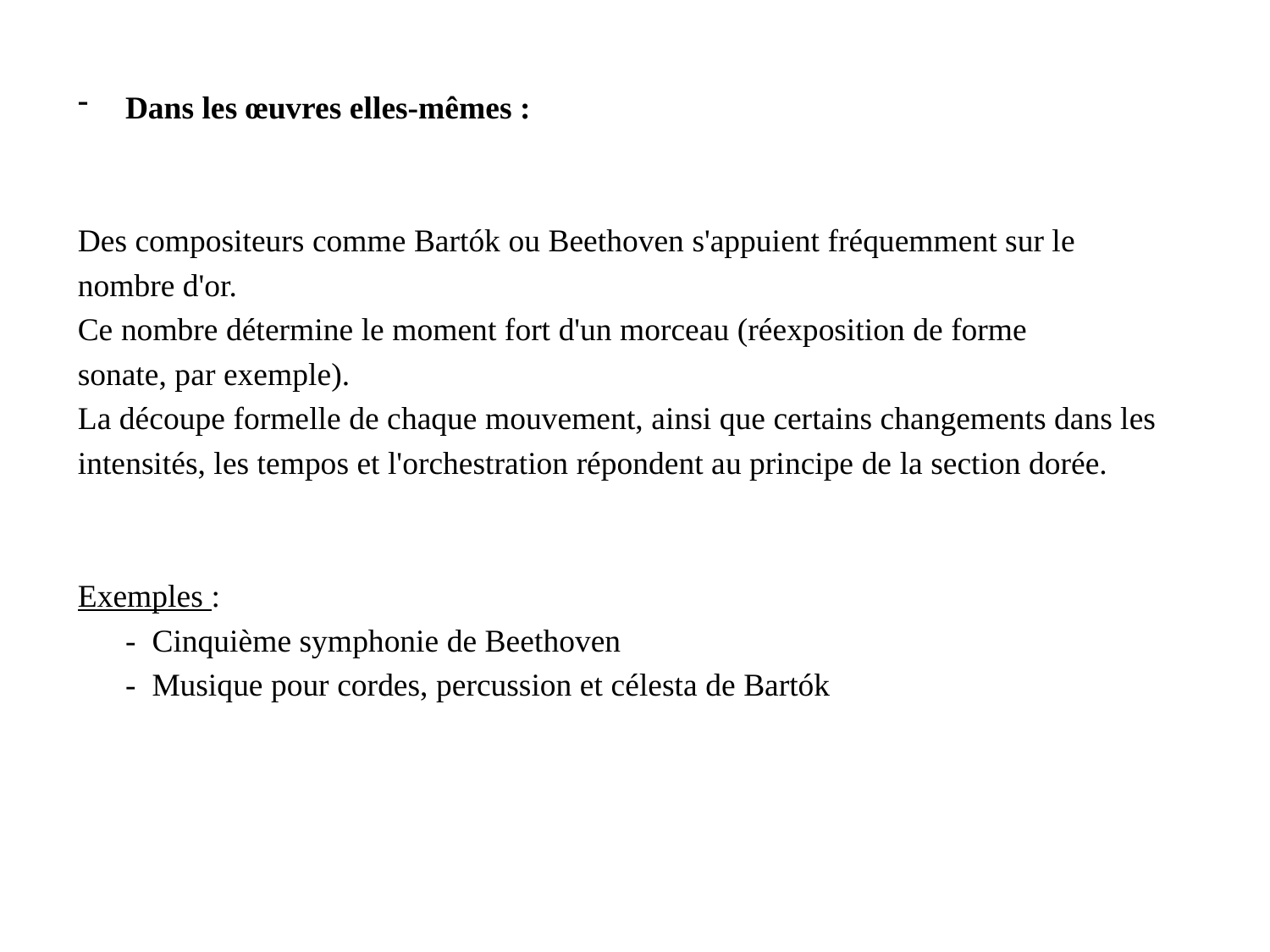

Dans les œuvres elles-mêmes :

Des compositeurs comme Bartók ou Beethoven s'appuient fréquemment sur le
nombre d'or.
Ce nombre détermine le moment fort d'un morceau (réexposition de forme
sonate, par exemple).
La découpe formelle de chaque mouvement, ainsi que certains changements dans les
intensités, les tempos et l'orchestration répondent au principe de la section dorée.

Exemples :
	-  Cinquième symphonie de Beethoven
	-  Musique pour cordes, percussion et célesta de Bartók